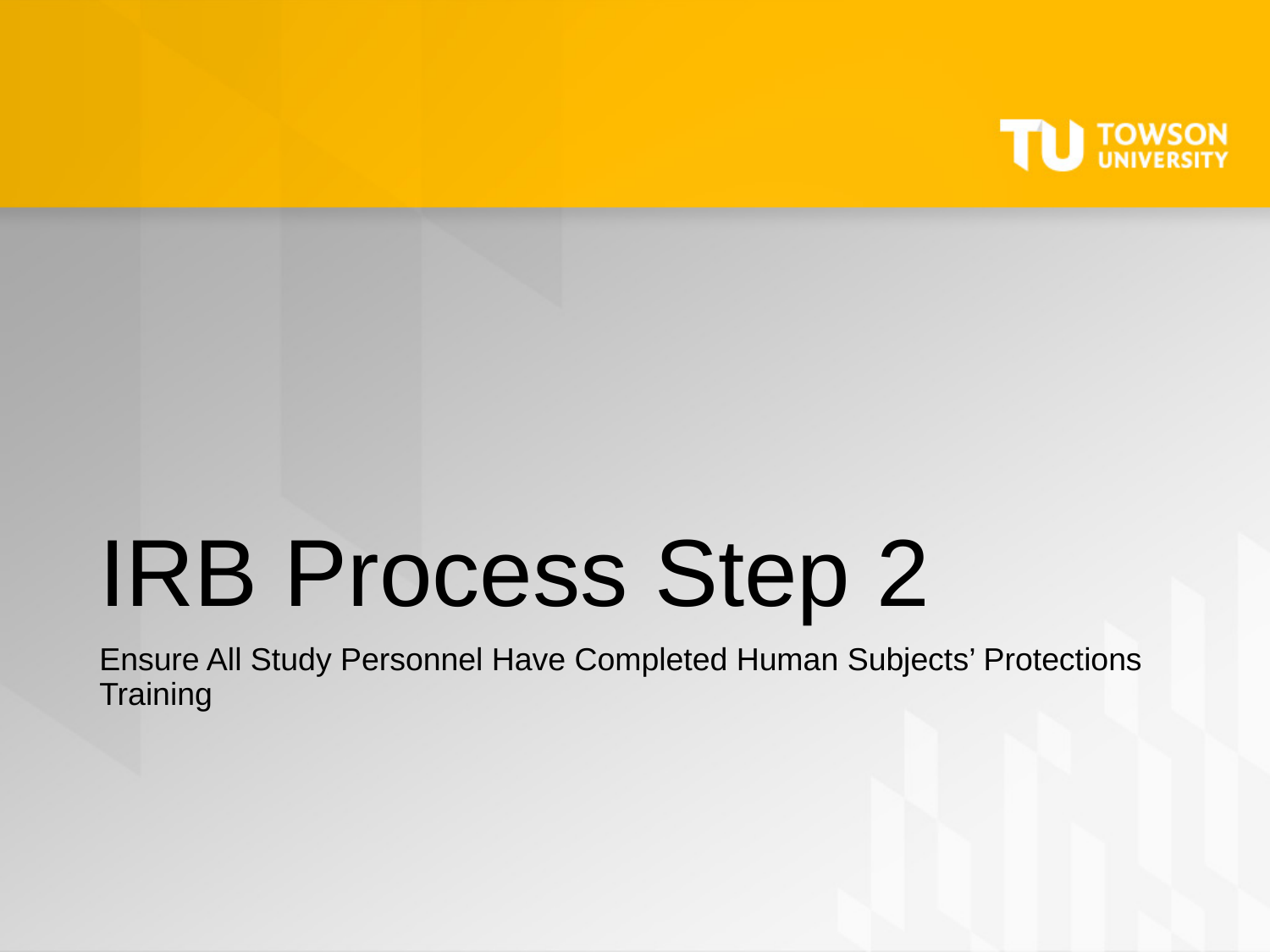

# IRB Process Step 2
Ensure All Study Personnel Have Completed Human Subjects’ Protections Training